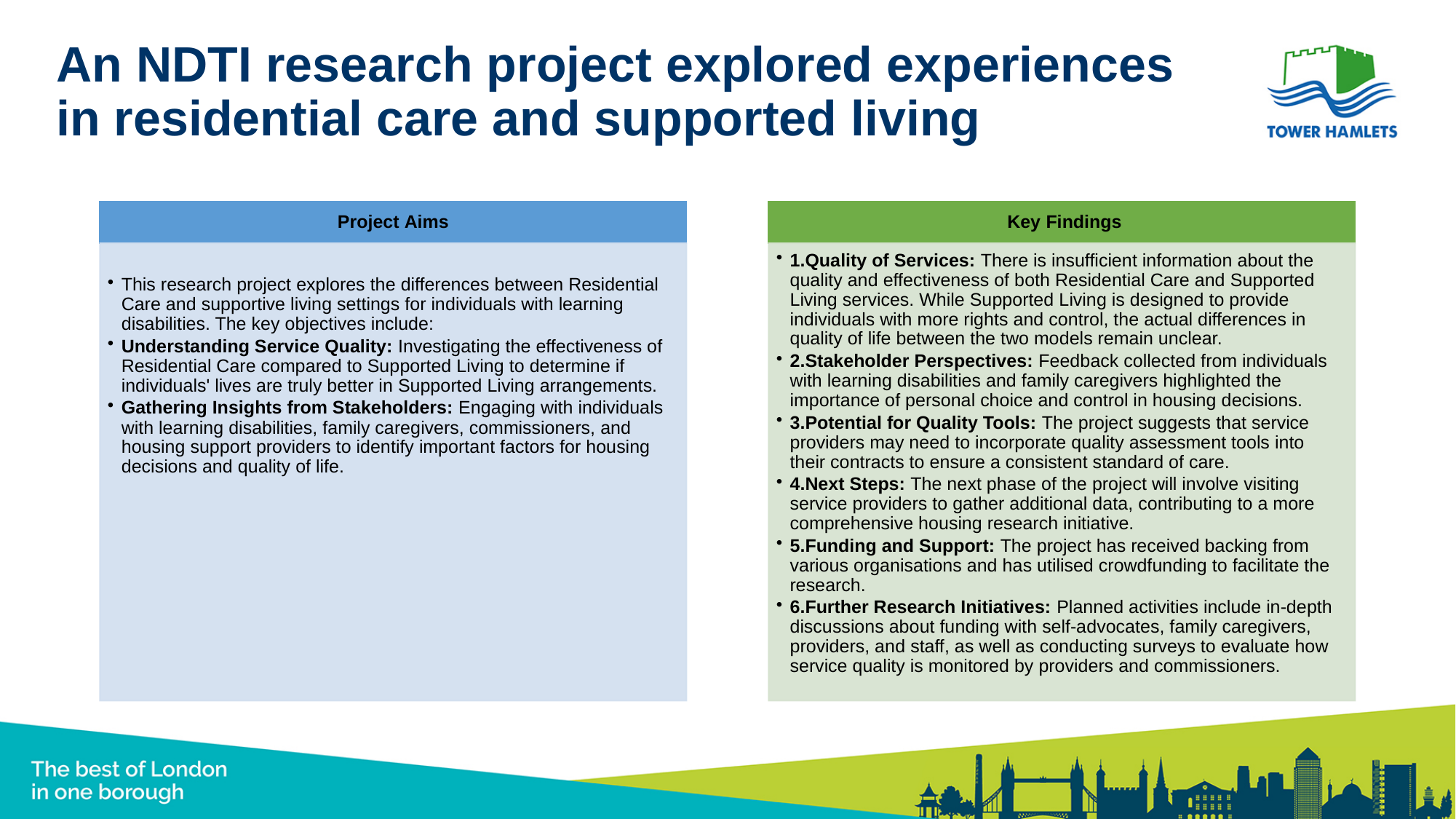

# An NDTI research project explored experiences in residential care and supported living
Project Aims

This research project explores the differences between Residential Care and supportive living settings for individuals with learning disabilities. The key objectives include:
Understanding Service Quality: Investigating the effectiveness of Residential Care compared to Supported Living to determine if individuals' lives are truly better in Supported Living arrangements.
Gathering Insights from Stakeholders: Engaging with individuals with learning disabilities, family caregivers, commissioners, and housing support providers to identify important factors for housing decisions and quality of life.
 Key Findings
1.Quality of Services: There is insufficient information about the quality and effectiveness of both Residential Care and Supported Living services. While Supported Living is designed to provide individuals with more rights and control, the actual differences in quality of life between the two models remain unclear.
2.Stakeholder Perspectives: Feedback collected from individuals with learning disabilities and family caregivers highlighted the importance of personal choice and control in housing decisions.
3.Potential for Quality Tools: The project suggests that service providers may need to incorporate quality assessment tools into their contracts to ensure a consistent standard of care.
4.Next Steps: The next phase of the project will involve visiting service providers to gather additional data, contributing to a more comprehensive housing research initiative.
5.Funding and Support: The project has received backing from various organisations and has utilised crowdfunding to facilitate the research.
6.Further Research Initiatives: Planned activities include in-depth discussions about funding with self-advocates, family caregivers, providers, and staff, as well as conducting surveys to evaluate how service quality is monitored by providers and commissioners.